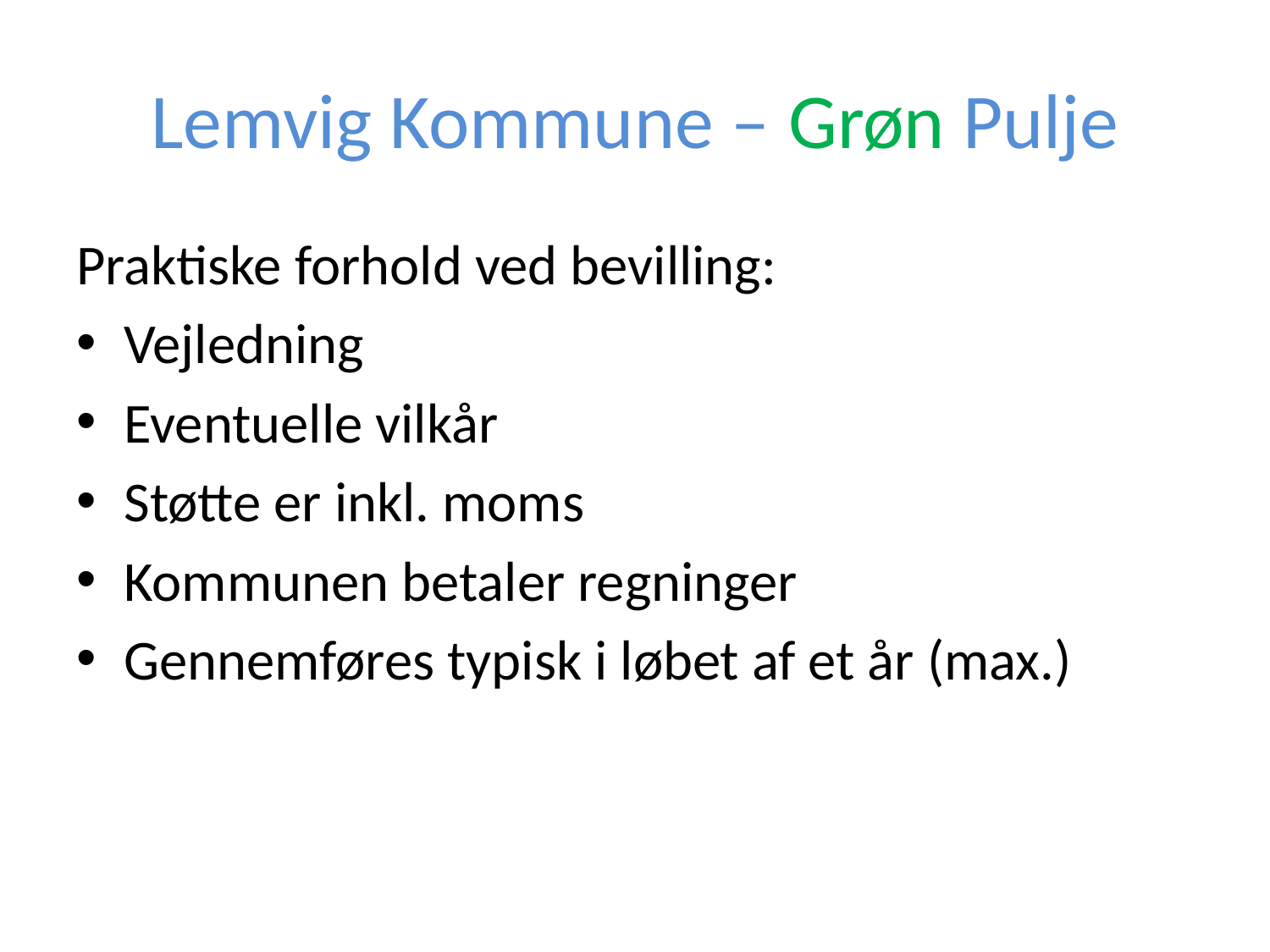

# Lemvig Kommune – Grøn Pulje
Praktiske forhold ved bevilling:
Vejledning
Eventuelle vilkår
Støtte er inkl. moms
Kommunen betaler regninger
Gennemføres typisk i løbet af et år (max.)